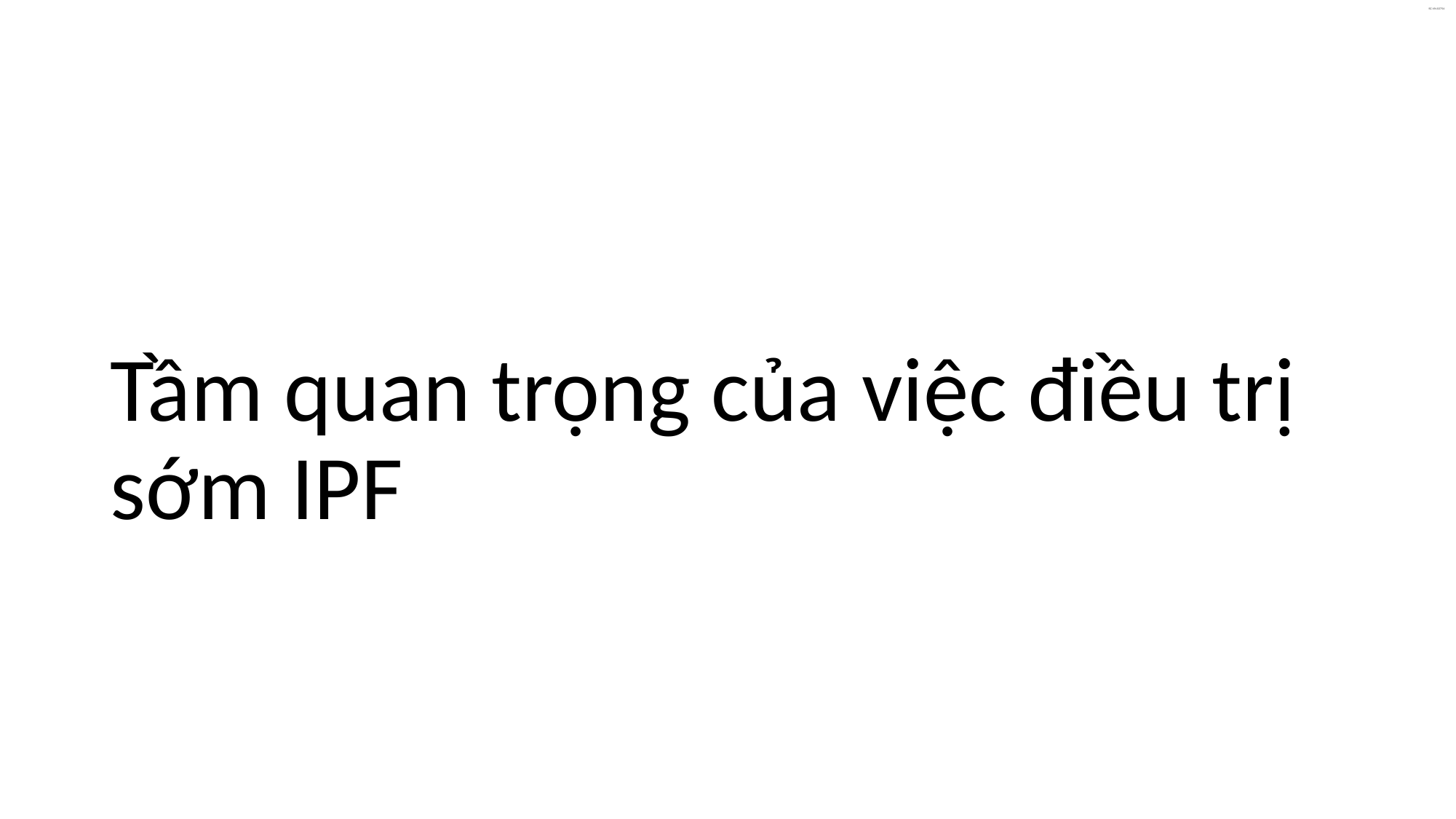

# Tầm quan trọng của việc điều trị sớm IPF